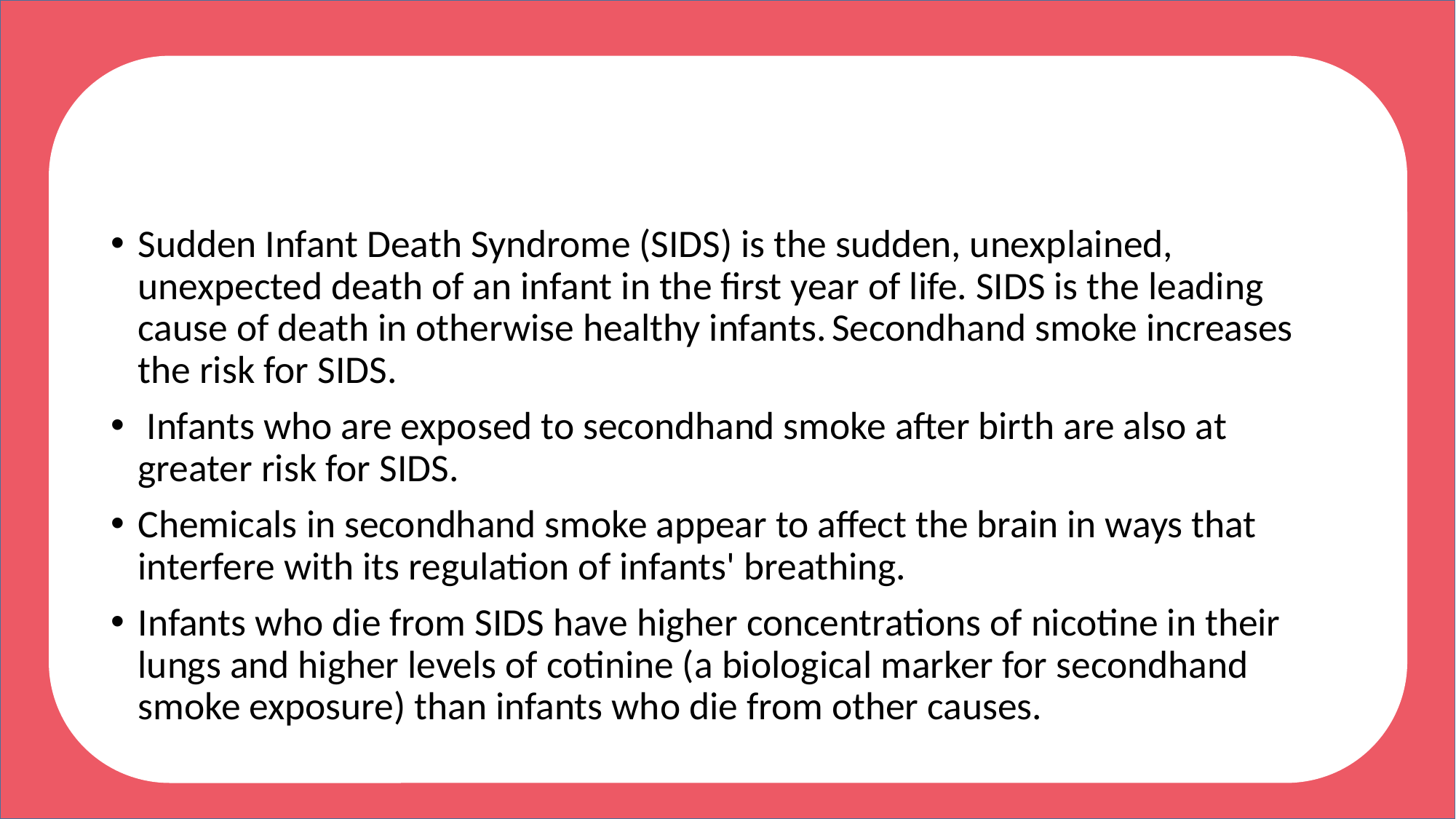

Sudden Infant Death Syndrome (SIDS) is the sudden, unexplained, unexpected death of an infant in the first year of life. SIDS is the leading cause of death in otherwise healthy infants. Secondhand smoke increases the risk for SIDS.
 Infants who are exposed to secondhand smoke after birth are also at greater risk for SIDS.
Chemicals in secondhand smoke appear to affect the brain in ways that interfere with its regulation of infants' breathing.
Infants who die from SIDS have higher concentrations of nicotine in their lungs and higher levels of cotinine (a biological marker for secondhand smoke exposure) than infants who die from other causes.